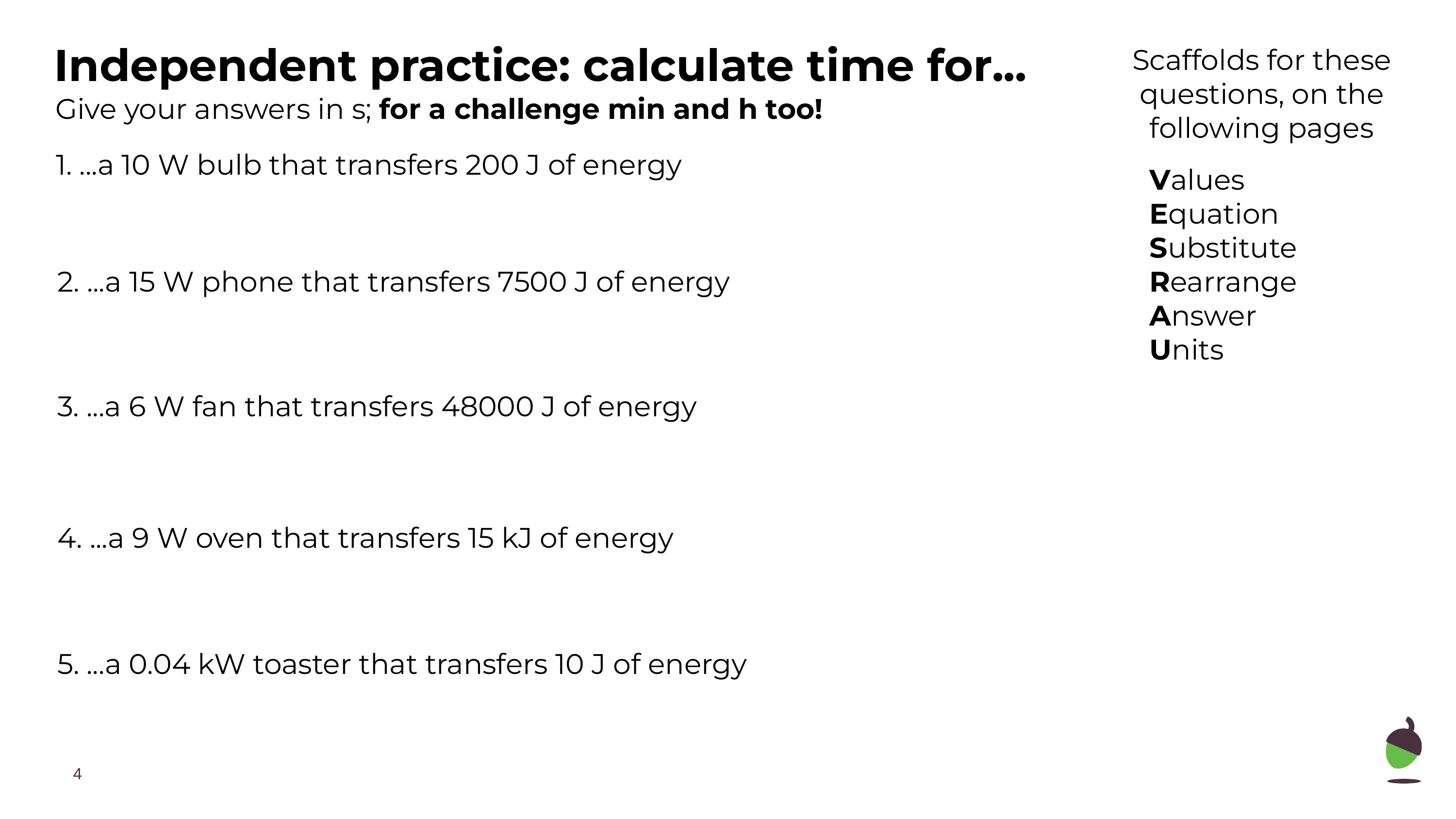

# Independent practice: calculate time for...
Scaffolds for these questions, on the following pages
Give your answers in s; for a challenge min and h too!
1. ...a 10 W bulb that transfers 200 J of energy
Values
Equation
Substitute
Rearrange
Answer
Units
2. ...a 15 W phone that transfers 7500 J of energy
3. ...a 6 W fan that transfers 48000 J of energy
4. ...a 9 W oven that transfers 15 kJ of energy
5. ...a 0.04 kW toaster that transfers 10 J of energy
4